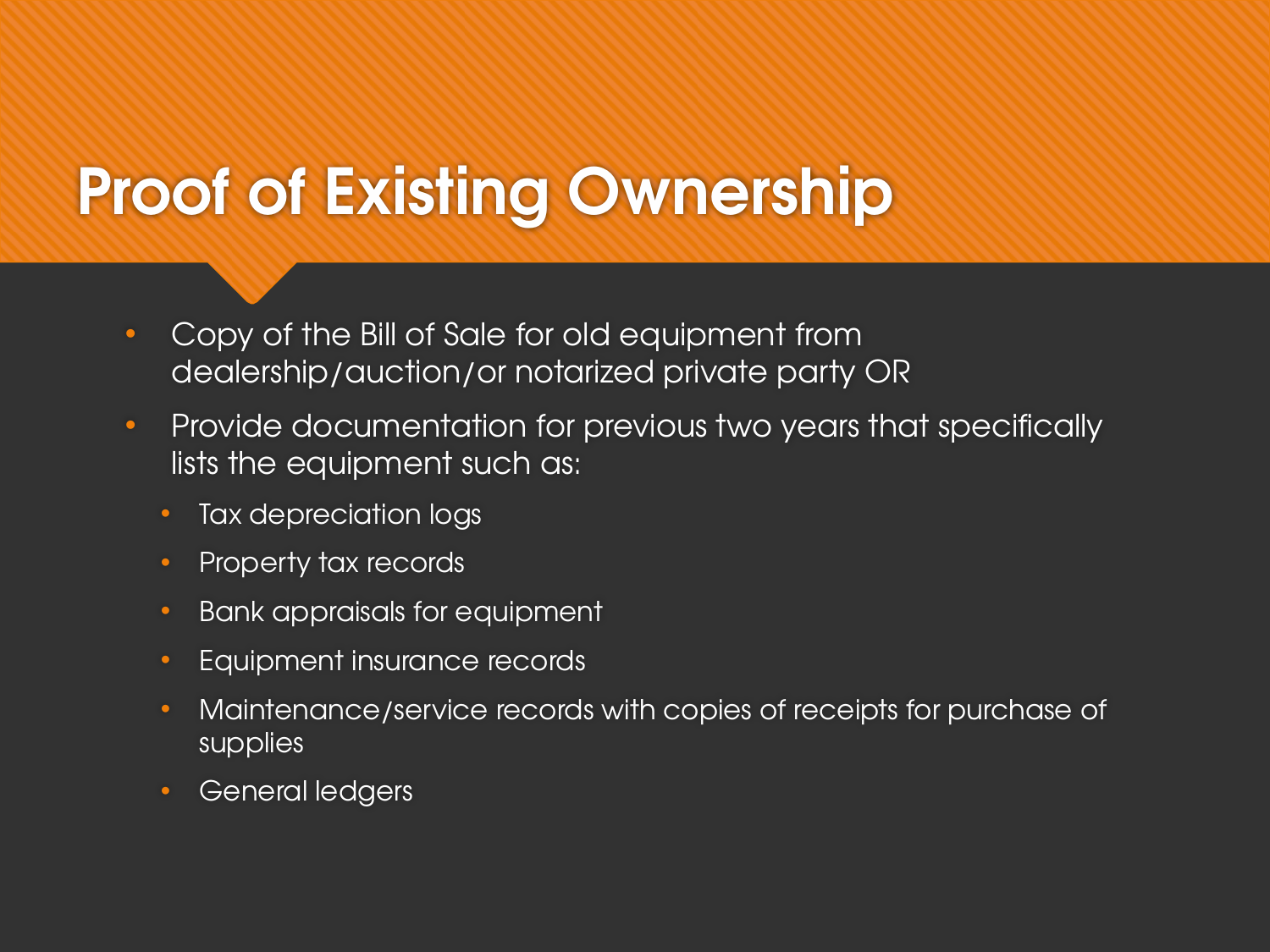

# Proof of Existing Ownership
Copy of the Bill of Sale for old equipment from dealership/auction/or notarized private party OR
Provide documentation for previous two years that specifically lists the equipment such as:
Tax depreciation logs
Property tax records
Bank appraisals for equipment
Equipment insurance records
Maintenance/service records with copies of receipts for purchase of supplies
General ledgers